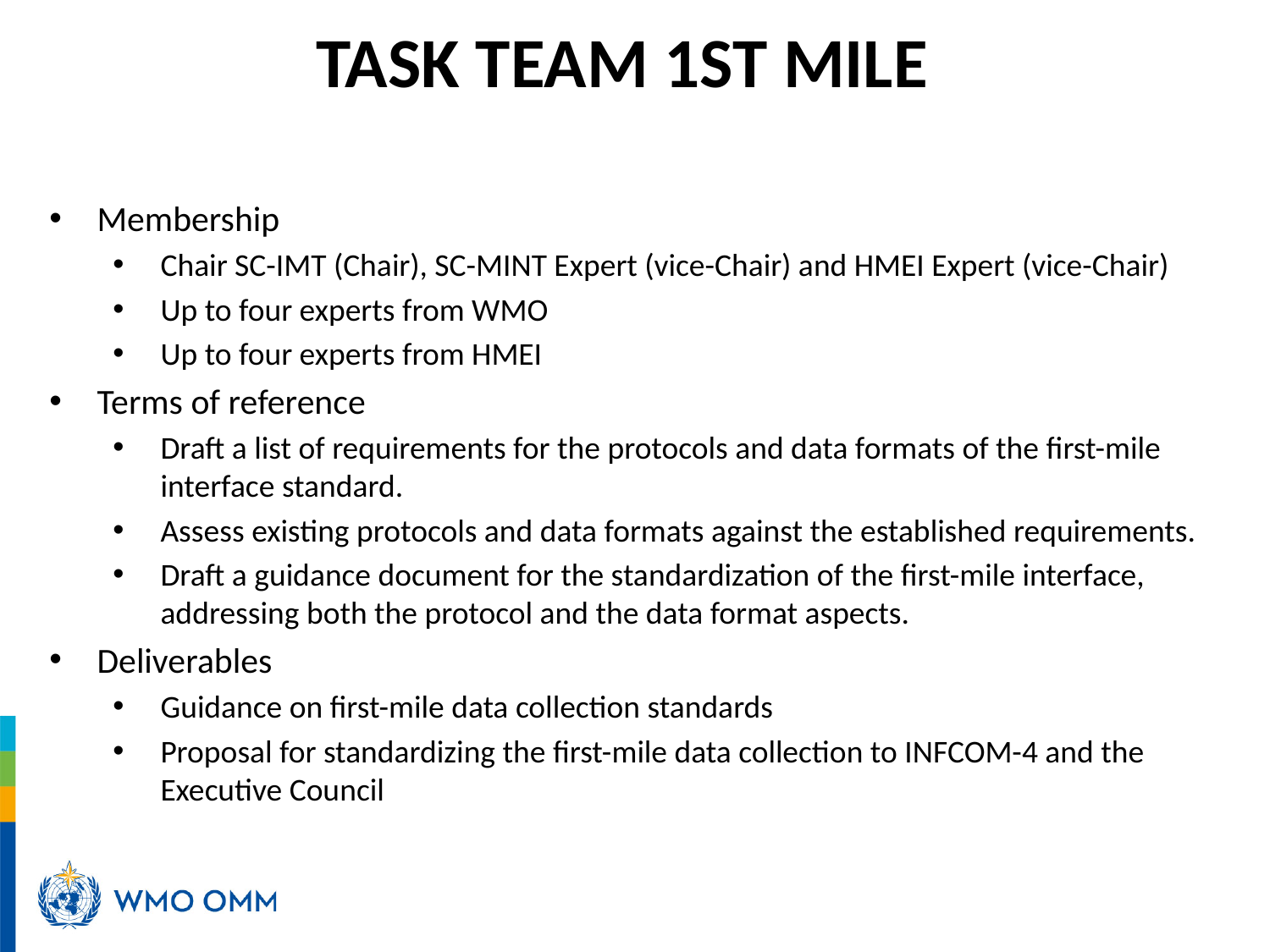

# Task Team 1st MILE
Membership
Chair SC-IMT (Chair), SC-MINT Expert (vice-Chair) and HMEI Expert (vice-Chair)
Up to four experts from WMO
Up to four experts from HMEI
Terms of reference
Draft a list of requirements for the protocols and data formats of the first-mile interface standard.
Assess existing protocols and data formats against the established requirements.
Draft a guidance document for the standardization of the first-mile interface, addressing both the protocol and the data format aspects.
Deliverables
Guidance on first-mile data collection standards
Proposal for standardizing the first-mile data collection to INFCOM-4 and the Executive Council